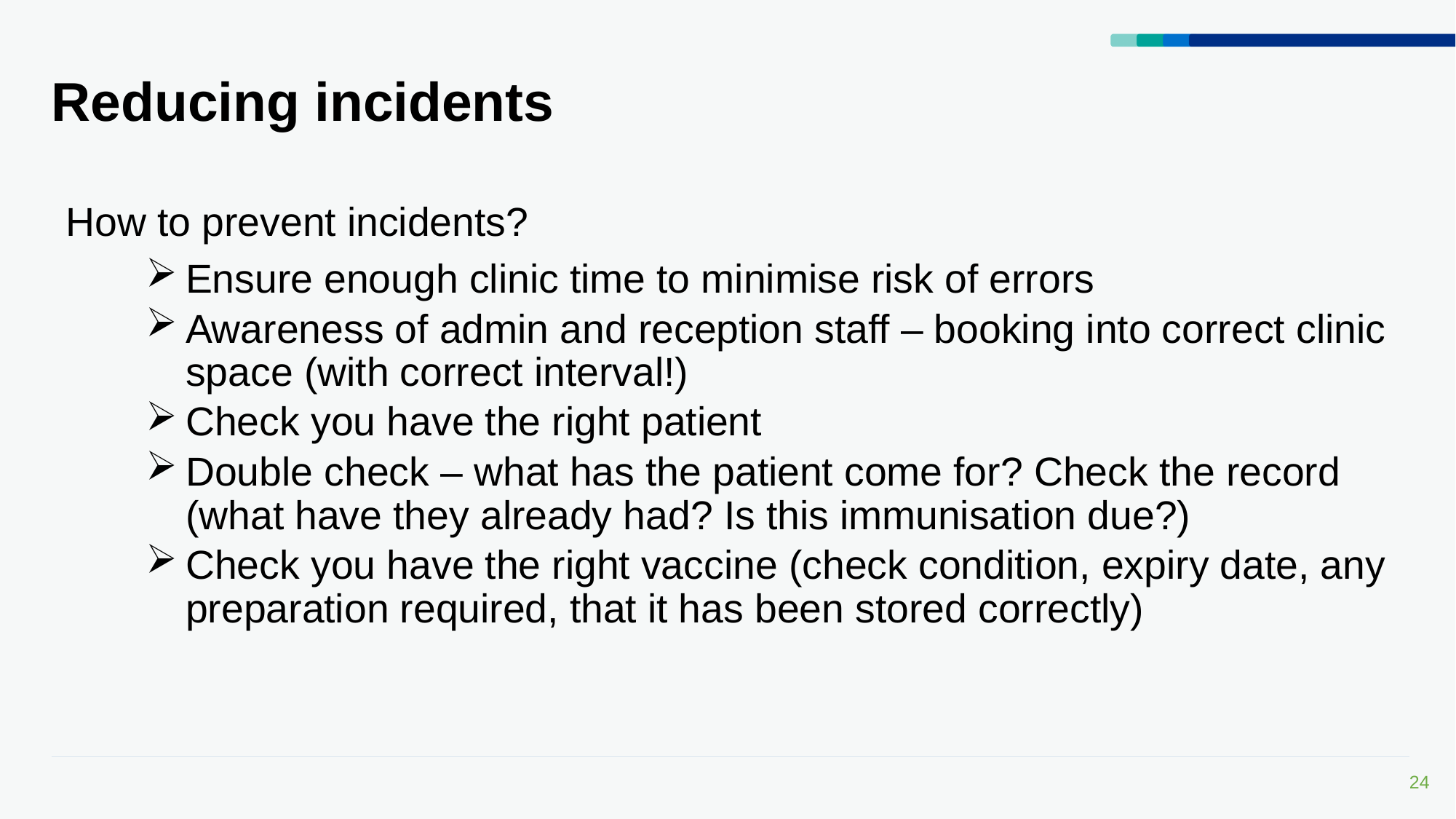

# Reducing incidents
How to prevent incidents?
Ensure enough clinic time to minimise risk of errors
Awareness of admin and reception staff – booking into correct clinic space (with correct interval!)
Check you have the right patient
Double check – what has the patient come for? Check the record (what have they already had? Is this immunisation due?)
Check you have the right vaccine (check condition, expiry date, any preparation required, that it has been stored correctly)